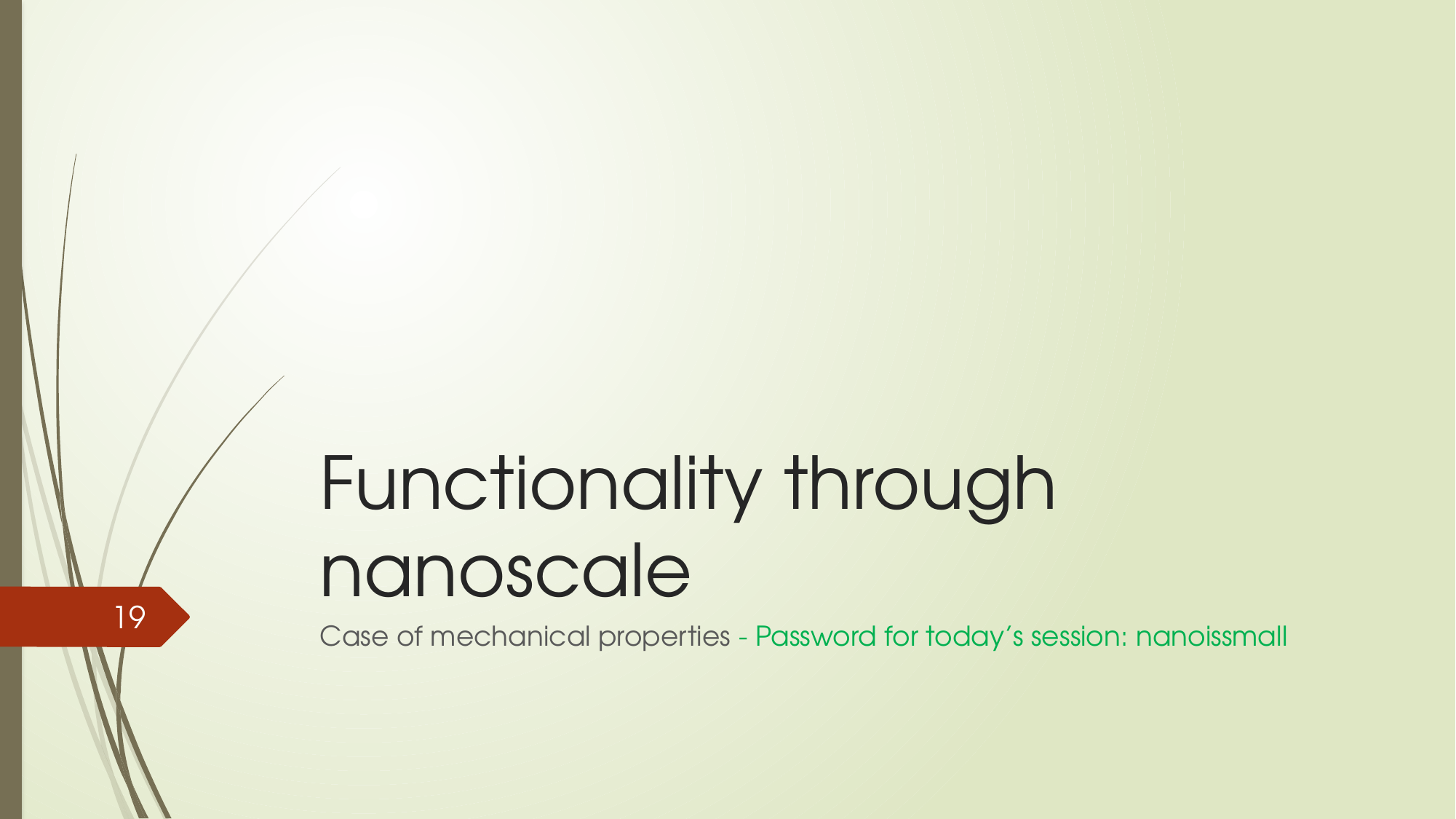

# Functionality through nanoscale
19
Case of mechanical properties - Password for today’s session: nanoissmall